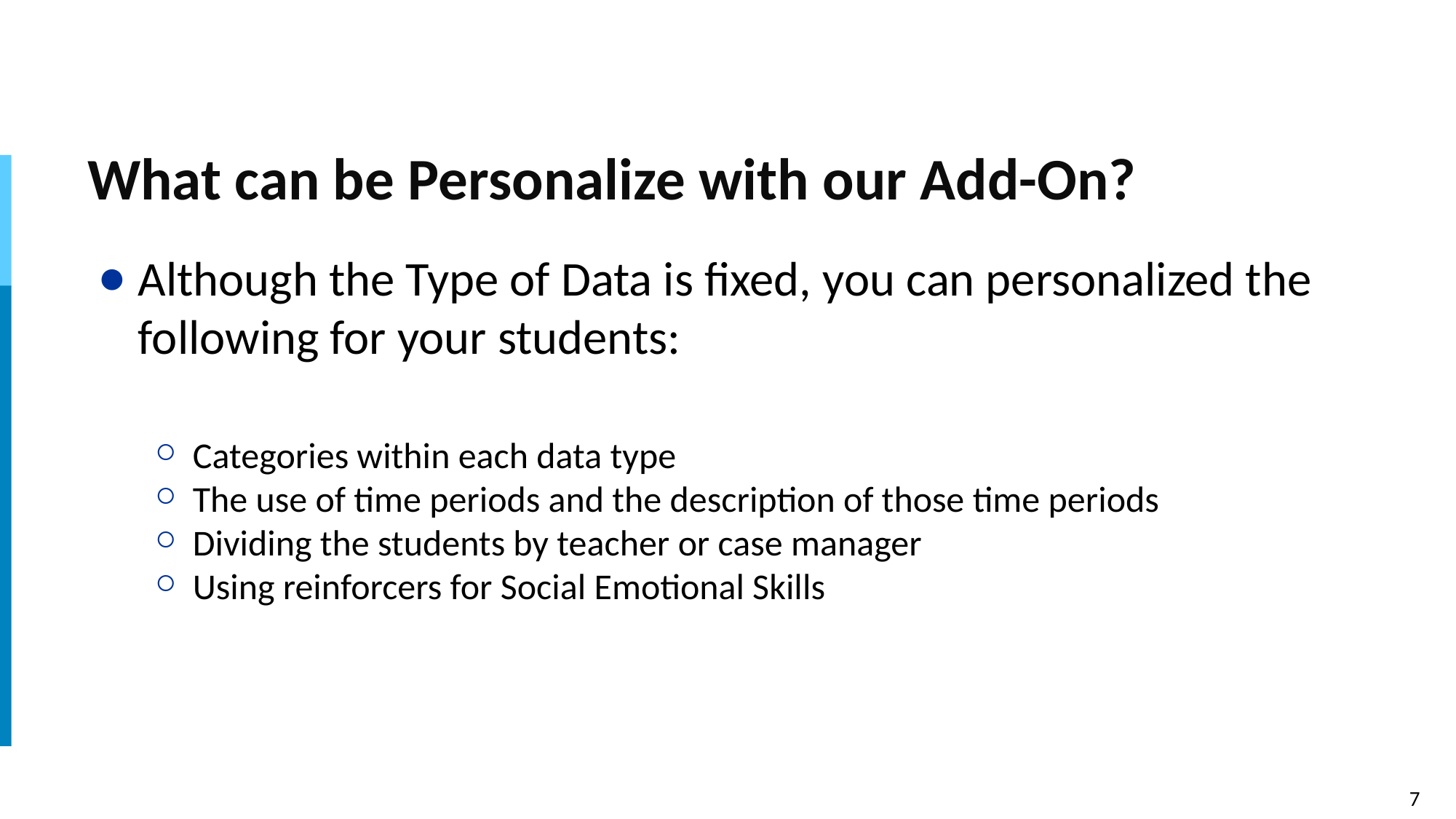

# What can be Personalize with our Add-On?
Although the Type of Data is fixed, you can personalized the following for your students:
Categories within each data type
The use of time periods and the description of those time periods
Dividing the students by teacher or case manager
Using reinforcers for Social Emotional Skills